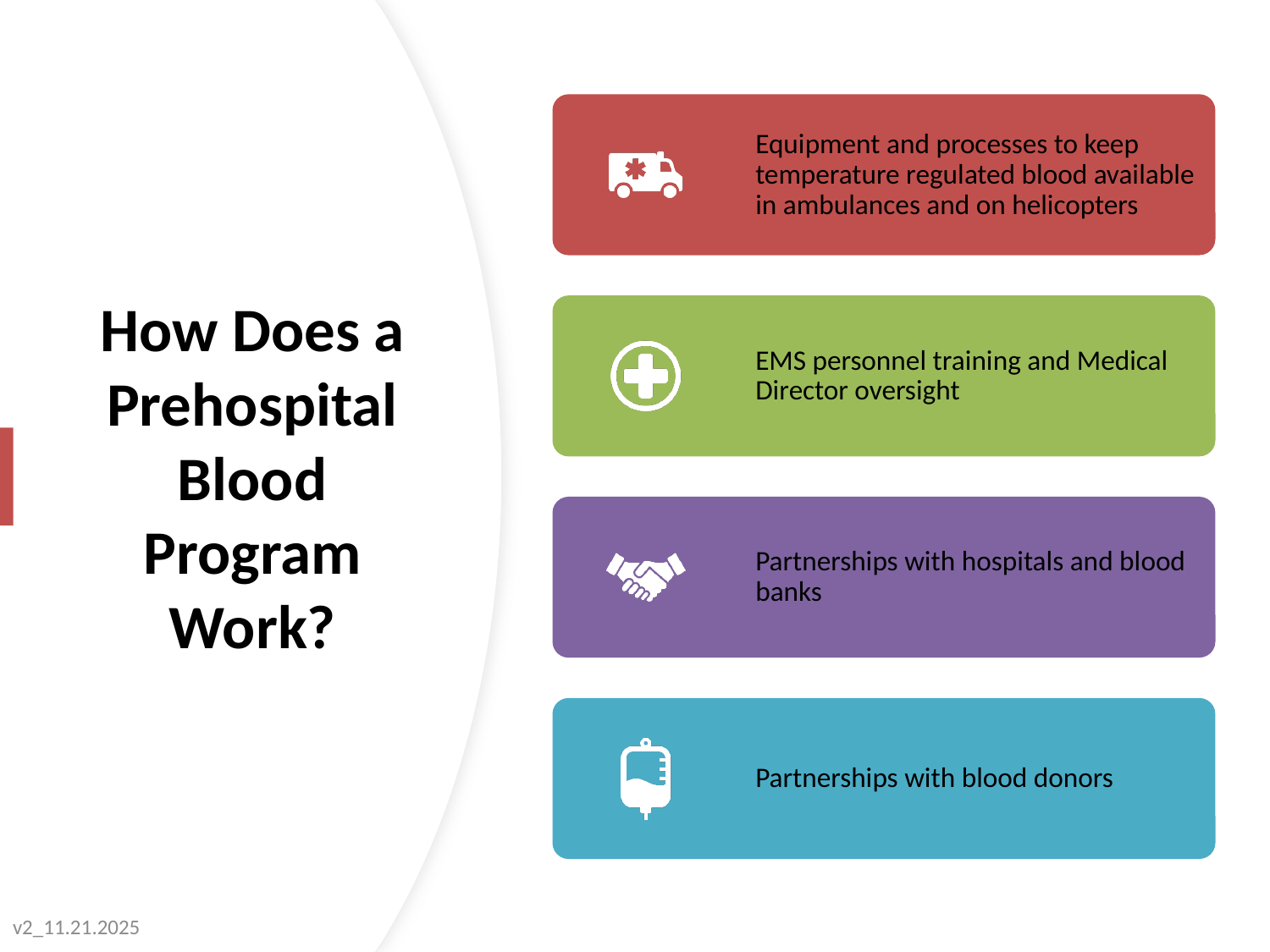

Equipment and processes to keep temperature regulated blood available in ambulances and on helicopters
EMS personnel training and Medical Director oversight
Partnerships with hospitals and blood banks
Partnerships with blood donors
# How Does a Prehospital Blood Program Work?

v2_11.21.2025